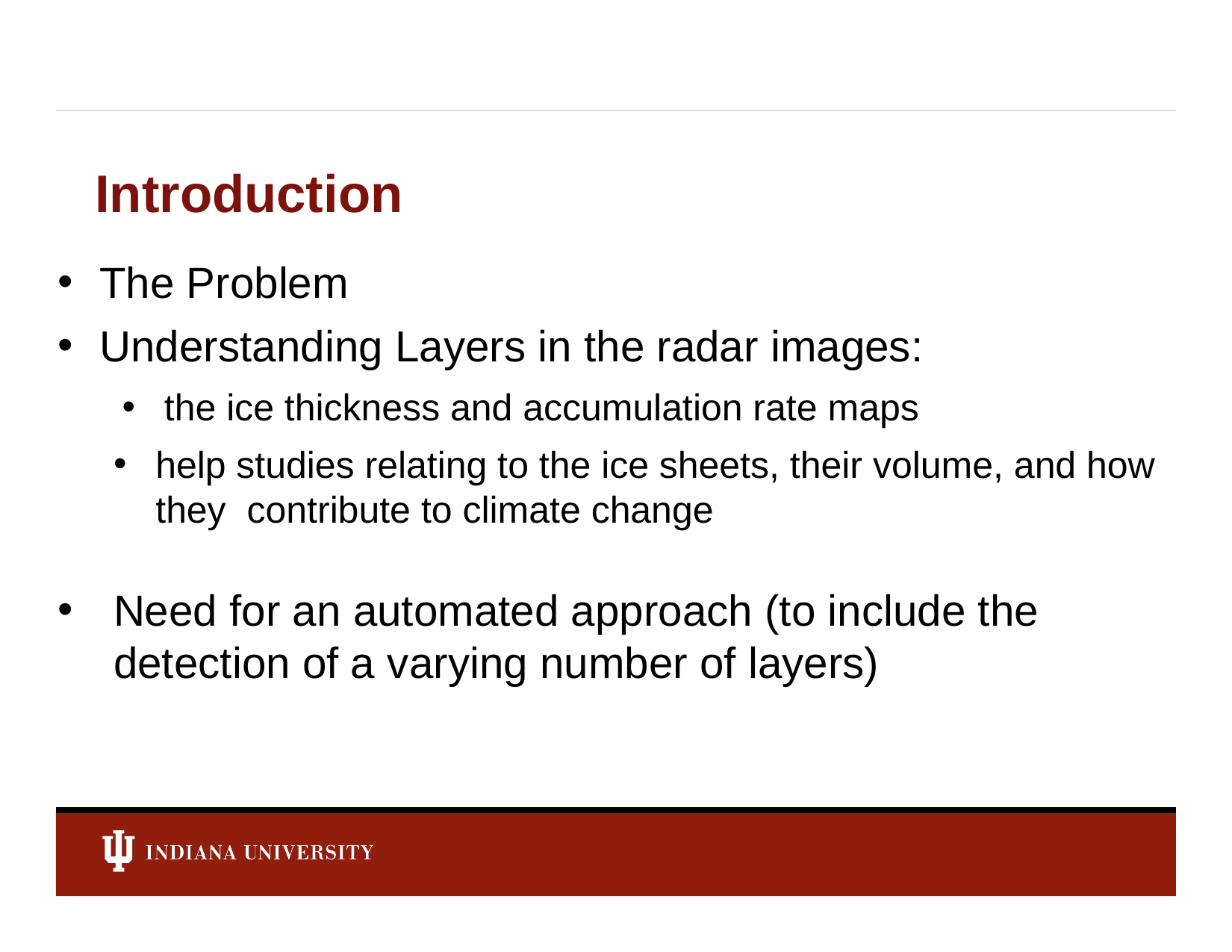

# Introduction
The Problem
Understanding Layers in the radar images:
the ice thickness and accumulation rate maps
help studies relating to the ice sheets, their volume, and how they  contribute to climate change

Need for an automated approach (to include the detection of a varying number of layers)